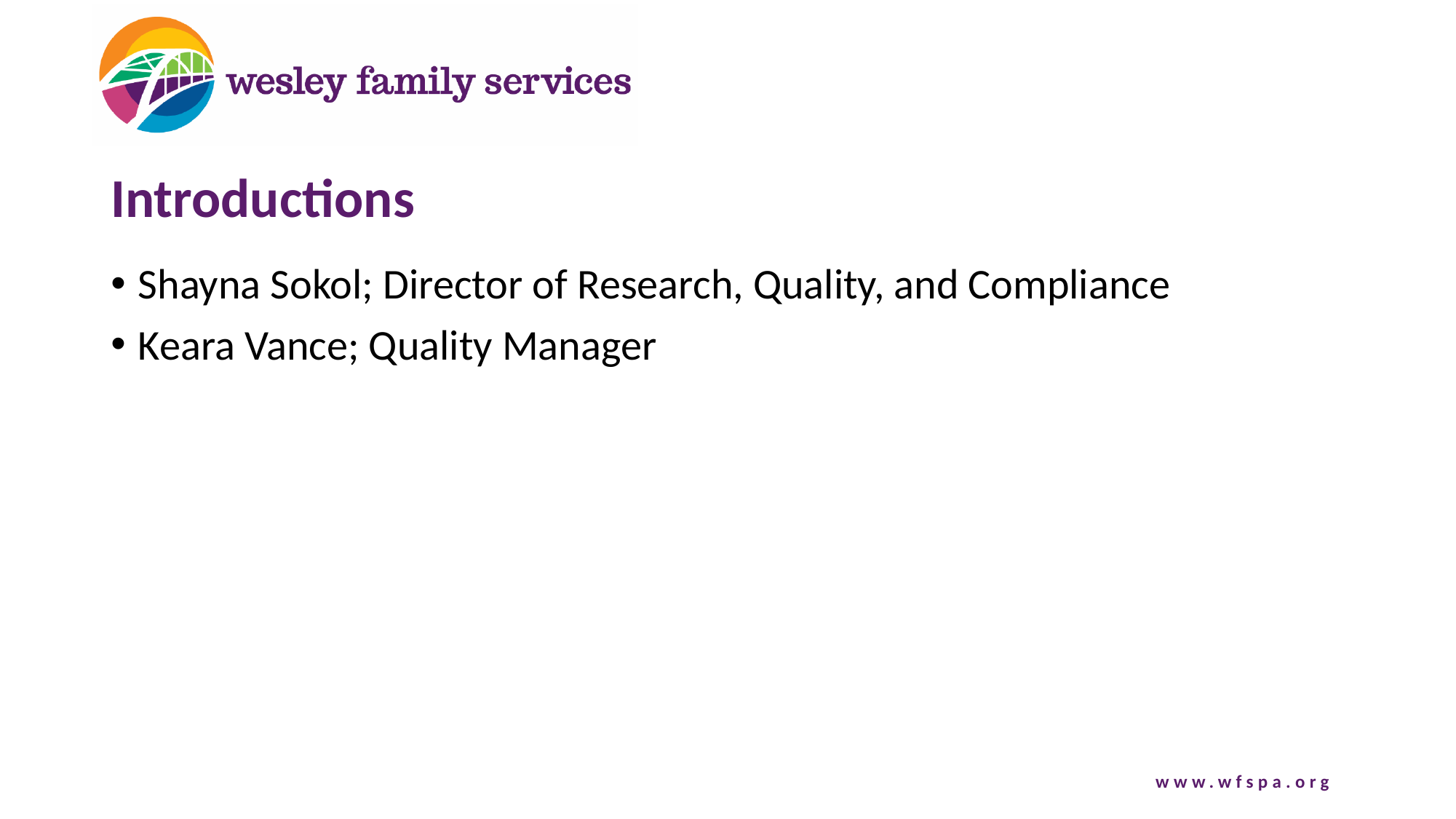

# Introductions
Shayna Sokol; Director of Research, Quality, and Compliance
Keara Vance; Quality Manager